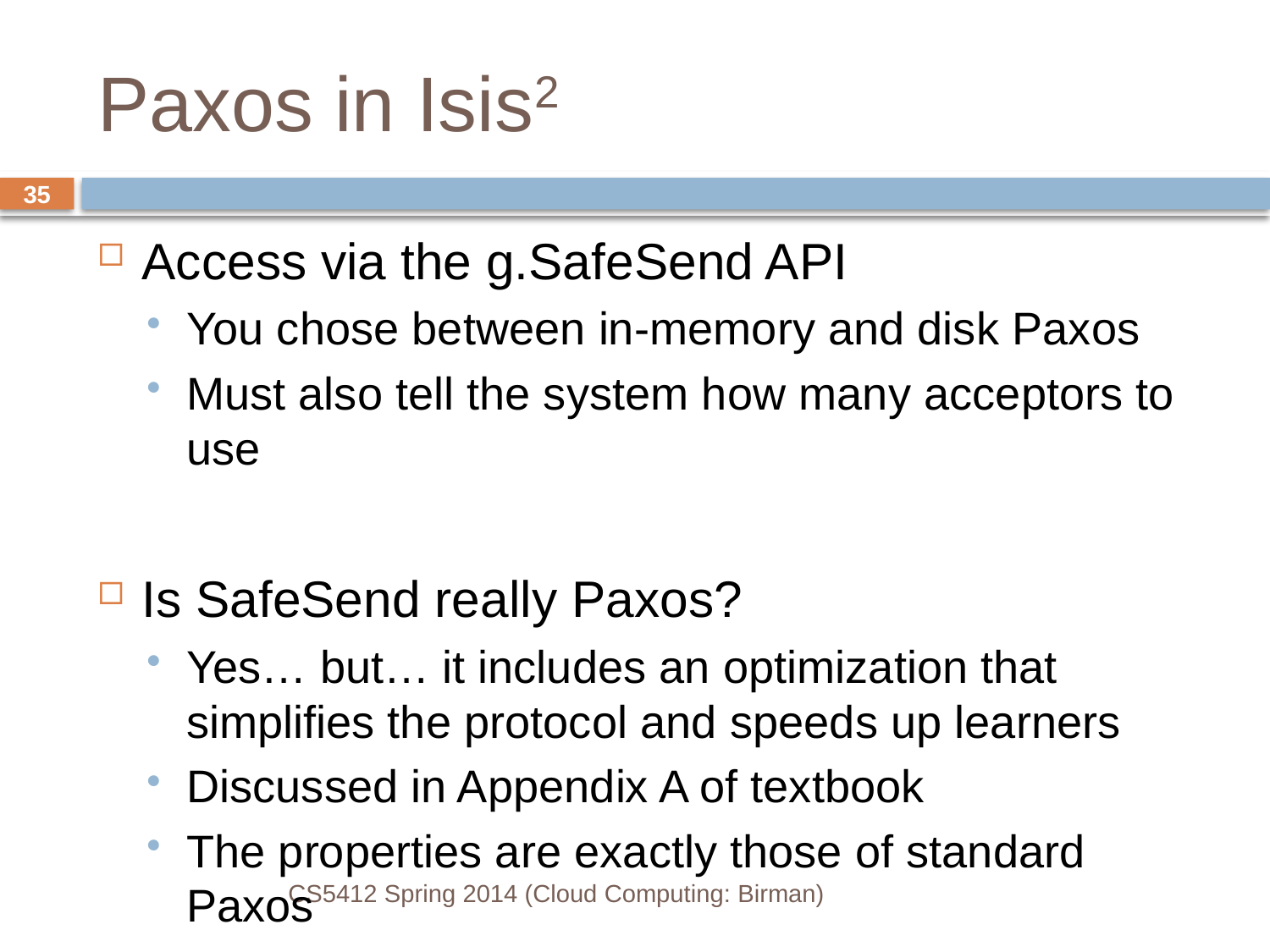

# Paxos in Isis2
35
Access via the g.SafeSend API
You chose between in-memory and disk Paxos
Must also tell the system how many acceptors to use

Is SafeSend really Paxos?
Yes… but… it includes an optimization that simplifies the protocol and speeds up learners
Discussed in Appendix A of textbook
The properties are exactly those of standard Paxos
CS5412 Spring 2014 (Cloud Computing: Birman)